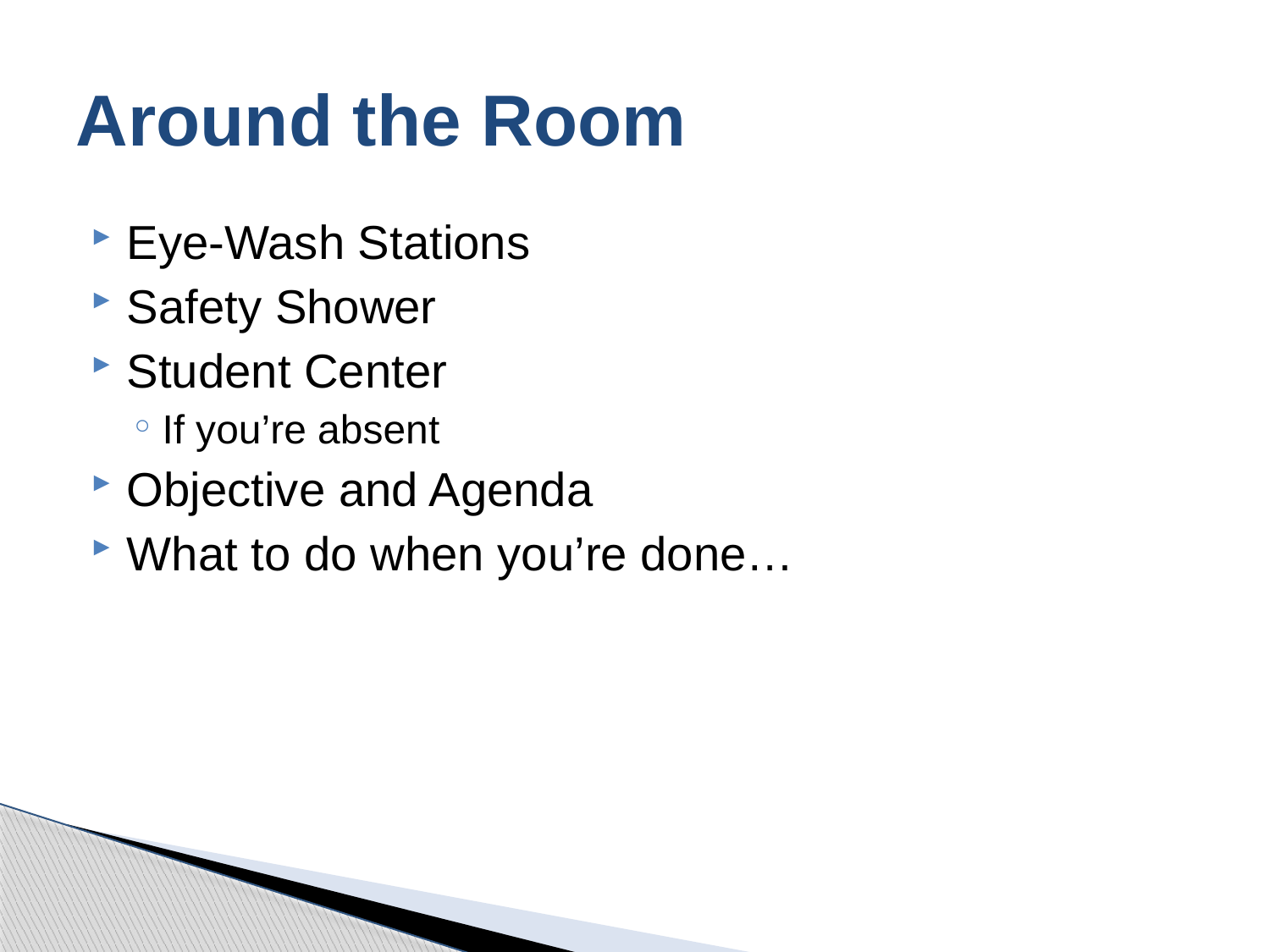

# Around the Room
Eye-Wash Stations
Safety Shower
Student Center
If you’re absent
Objective and Agenda
What to do when you’re done…